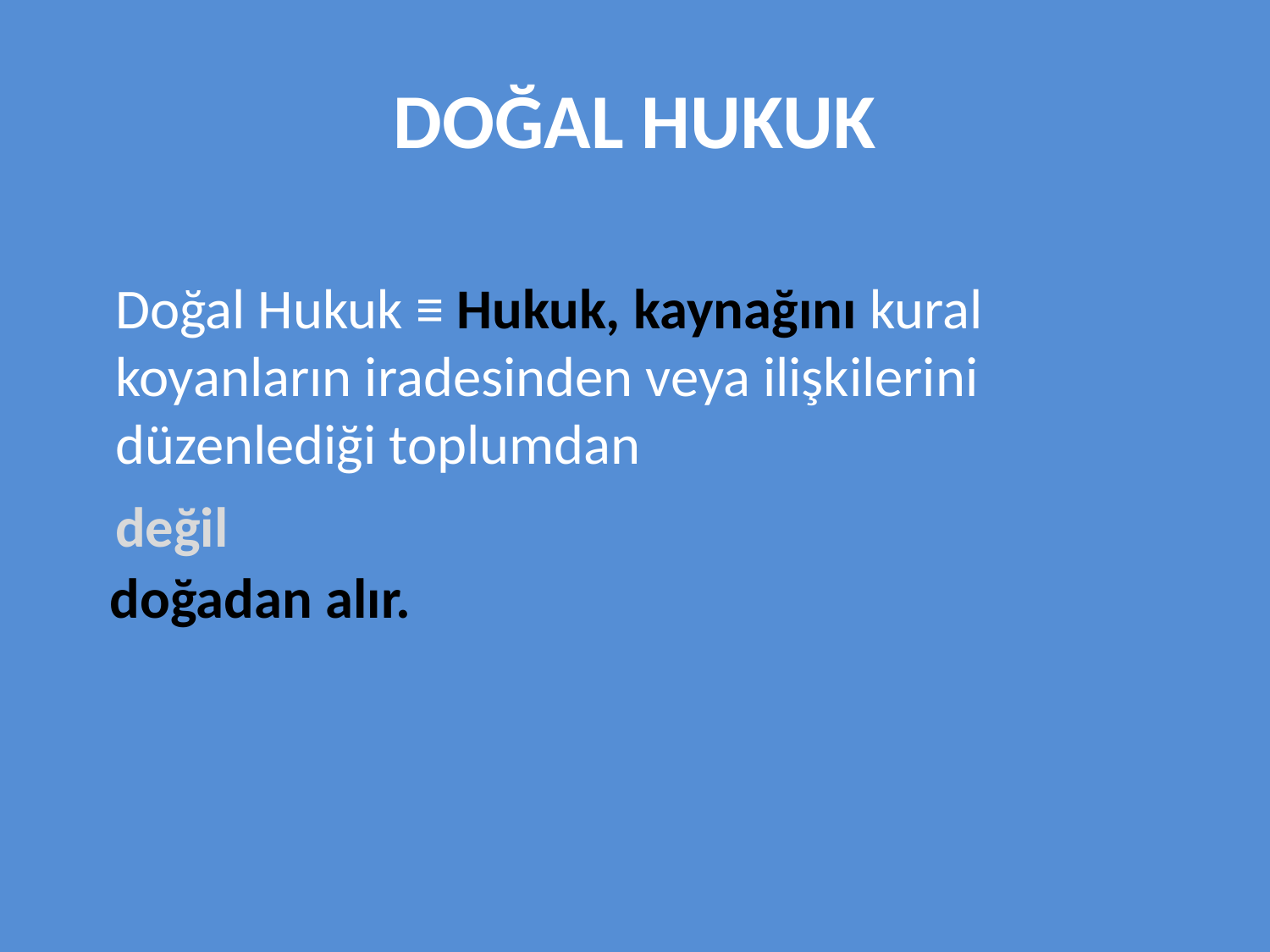

# DOĞAL HUKUK
	Doğal Hukuk ≡ Hukuk, kaynağını kural koyanların iradesinden veya ilişkilerini düzenlediği toplumdan

	değil
	doğadan alır.